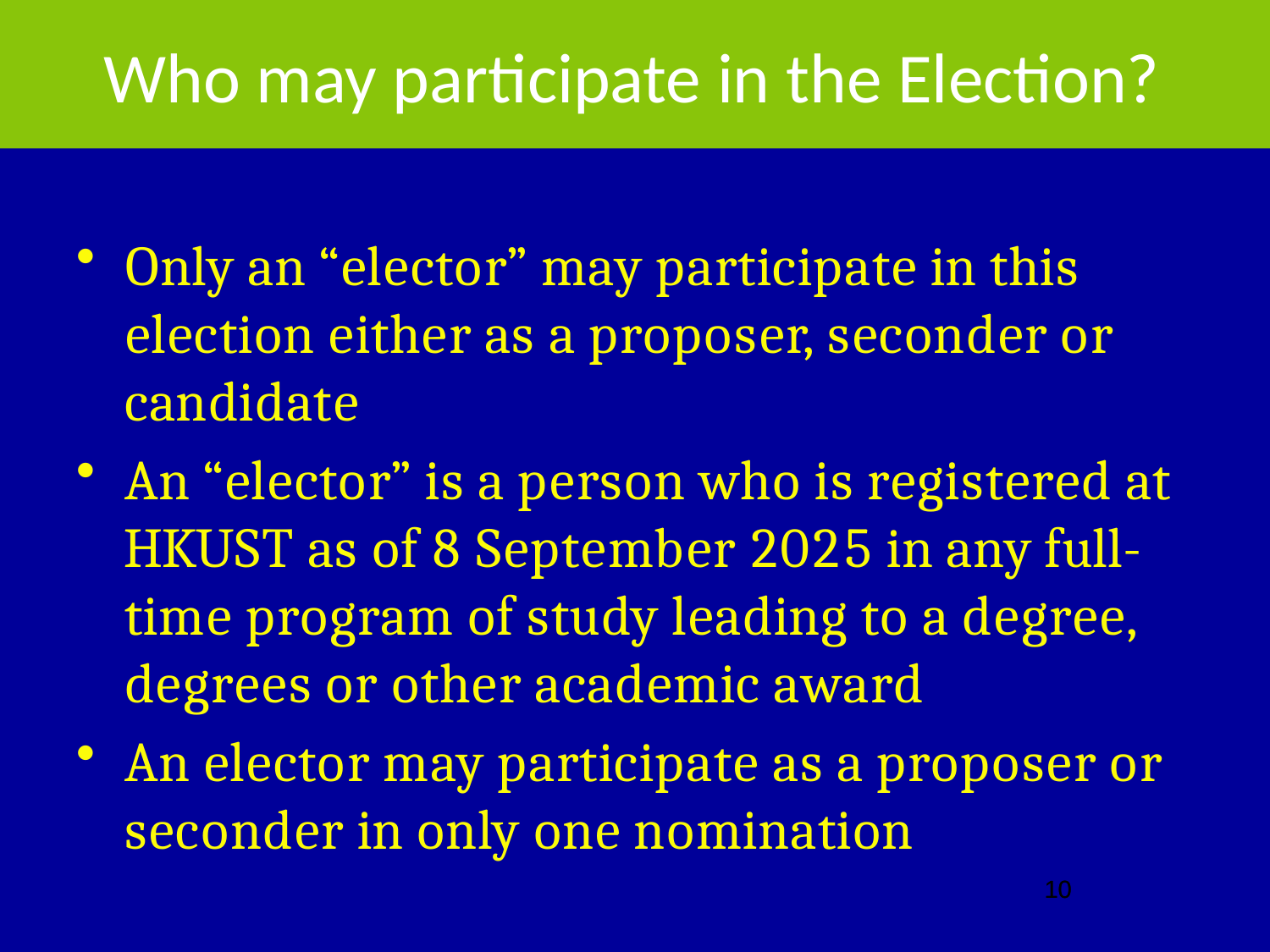

Who may participate in the Election?
Only an “elector” may participate in this election either as a proposer, seconder or candidate
An “elector” is a person who is registered at HKUST as of 8 September 2025 in any full-time program of study leading to a degree, degrees or other academic award
An elector may participate as a proposer or seconder in only one nomination
10
10